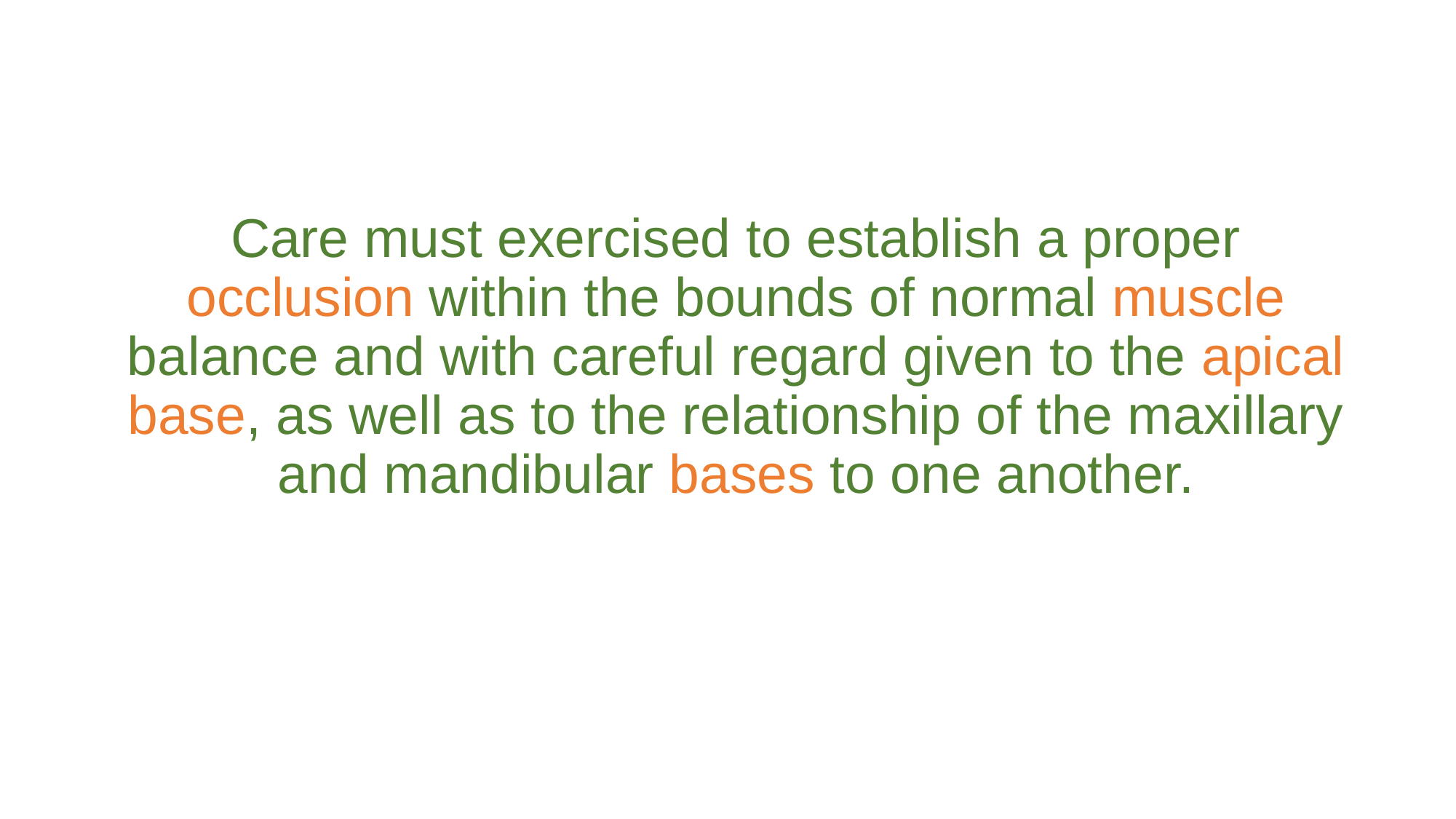

Care must exercised to establish a proper occlusion within the bounds of normal muscle balance and with careful regard given to the apical base, as well as to the relationship of the maxillary and mandibular bases to one another.